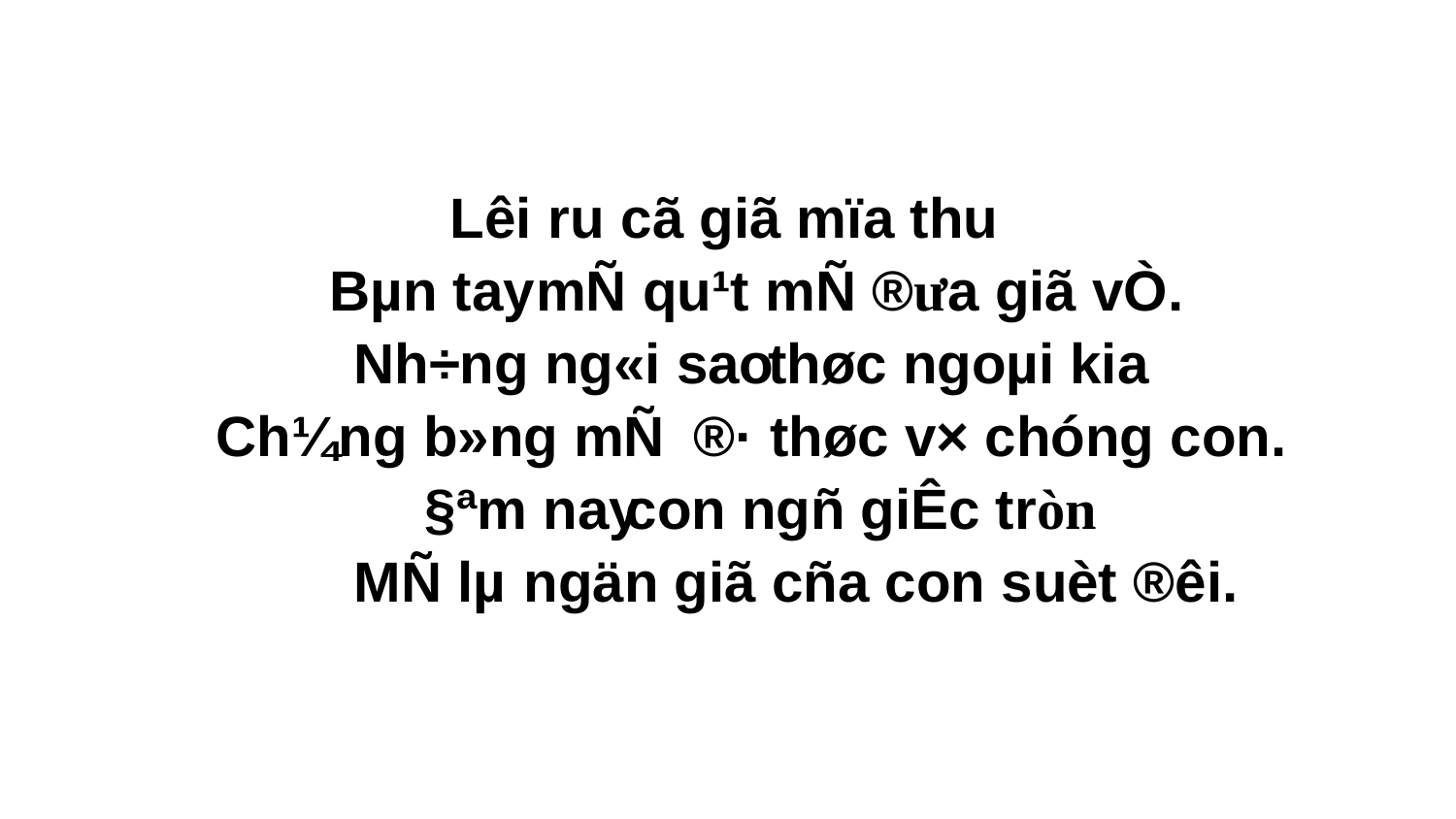

Lêi ru
cã giã mïa thu

Bµn tay
mÑ qu¹t mÑ ®­ưa giã vÒ.

Nh÷ng ng«i sao
thøc ngoµi kia
Ch¼ng b»ng mÑ
®· thøc v× chóng con.
§ªm nay
con ngñ giÊc tròn
MÑ lµ
ngän giã cña con suèt ®êi.